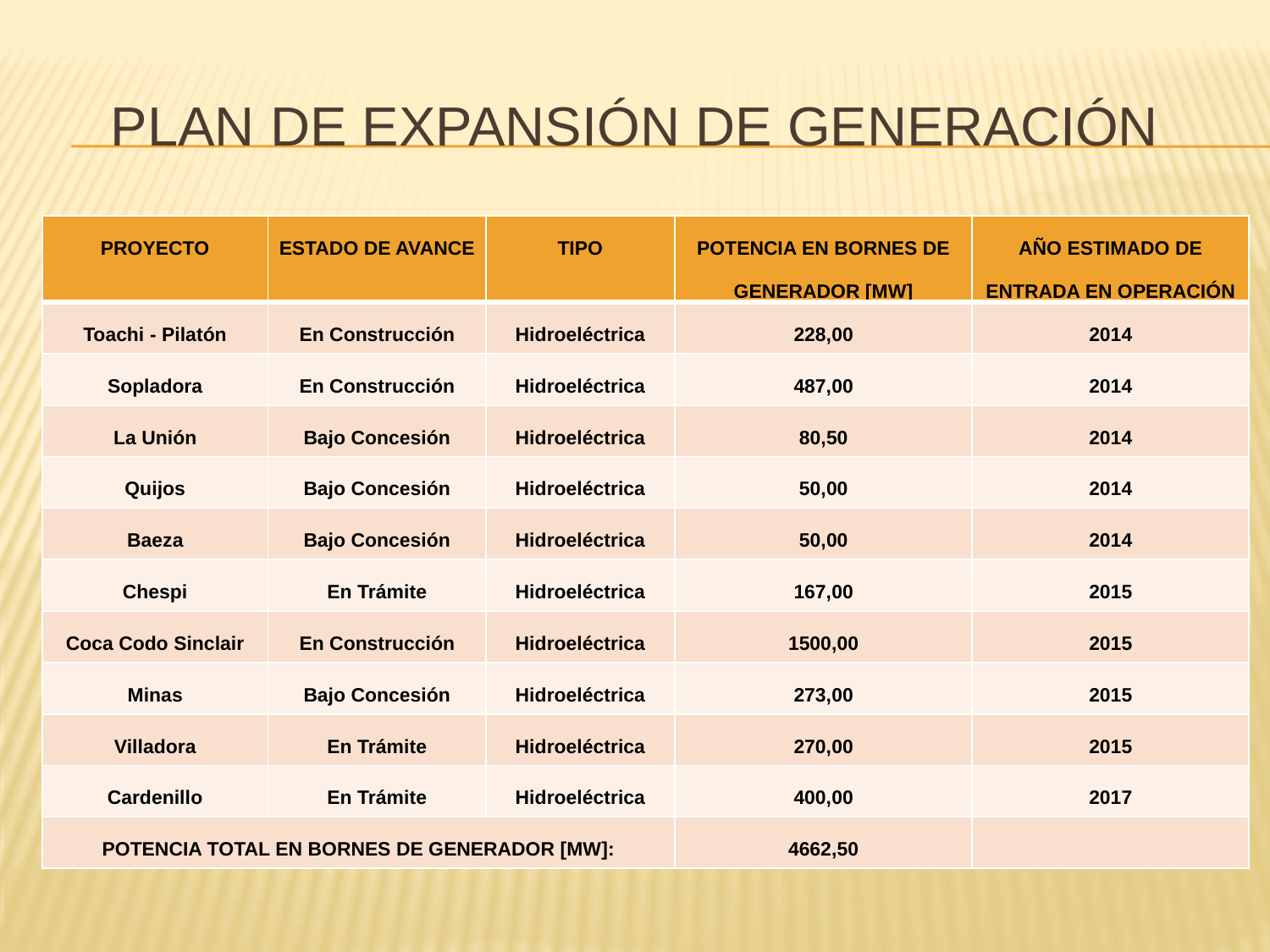

# PLAN DE EXPANSIÓN DE GENERACIÓN
| PROYECTO | ESTADO DE AVANCE | TIPO | POTENCIA EN BORNES DE GENERADOR [MW] | AÑO ESTIMADO DE ENTRADA EN OPERACIÓN |
| --- | --- | --- | --- | --- |
| Toachi - Pilatón | En Construcción | Hidroeléctrica | 228,00 | 2014 |
| Sopladora | En Construcción | Hidroeléctrica | 487,00 | 2014 |
| La Unión | Bajo Concesión | Hidroeléctrica | 80,50 | 2014 |
| Quijos | Bajo Concesión | Hidroeléctrica | 50,00 | 2014 |
| Baeza | Bajo Concesión | Hidroeléctrica | 50,00 | 2014 |
| Chespi | En Trámite | Hidroeléctrica | 167,00 | 2015 |
| Coca Codo Sinclair | En Construcción | Hidroeléctrica | 1500,00 | 2015 |
| Minas | Bajo Concesión | Hidroeléctrica | 273,00 | 2015 |
| Villadora | En Trámite | Hidroeléctrica | 270,00 | 2015 |
| Cardenillo | En Trámite | Hidroeléctrica | 400,00 | 2017 |
| POTENCIA TOTAL EN BORNES DE GENERADOR [MW]: |  |  | 4662,50 |  |